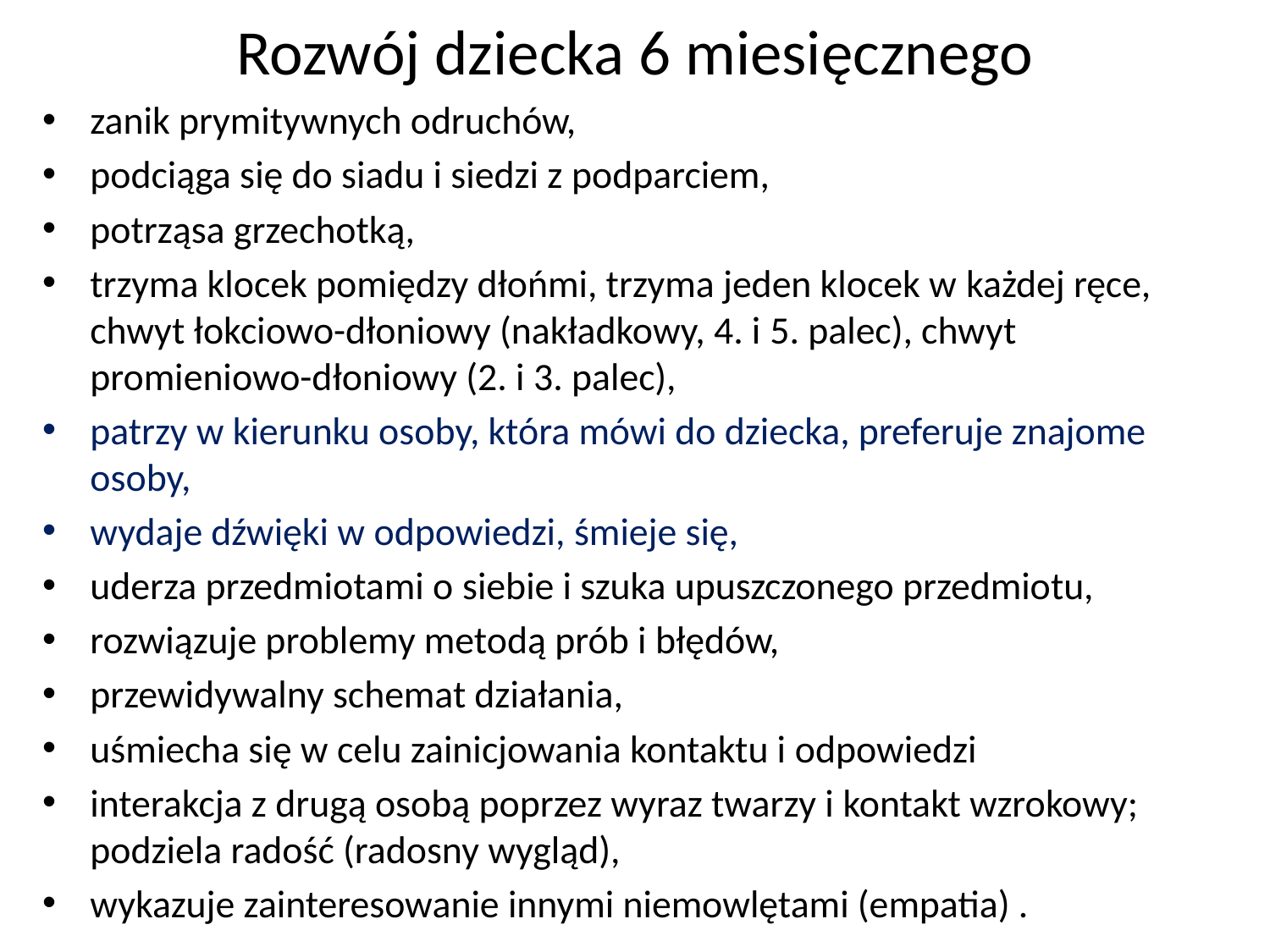

# Rozwój dziecka 6 miesięcznego
zanik prymitywnych odruchów,
podciąga się do siadu i siedzi z podparciem,
potrząsa grzechotką,
trzyma klocek pomiędzy dłońmi, trzyma jeden klocek w każdej ręce, chwyt łokciowo-dłoniowy (nakładkowy, 4. i 5. palec), chwyt promieniowo-dłoniowy (2. i 3. palec),
patrzy w kierunku osoby, która mówi do dziecka, preferuje znajome osoby,
wydaje dźwięki w odpowiedzi, śmieje się,
uderza przedmiotami o siebie i szuka upuszczonego przedmiotu,
rozwiązuje problemy metodą prób i błędów,
przewidywalny schemat działania,
uśmiecha się w celu zainicjowania kontaktu i odpowiedzi
interakcja z drugą osobą poprzez wyraz twarzy i kontakt wzrokowy; podziela radość (radosny wygląd),
wykazuje zainteresowanie innymi niemowlętami (empatia) .